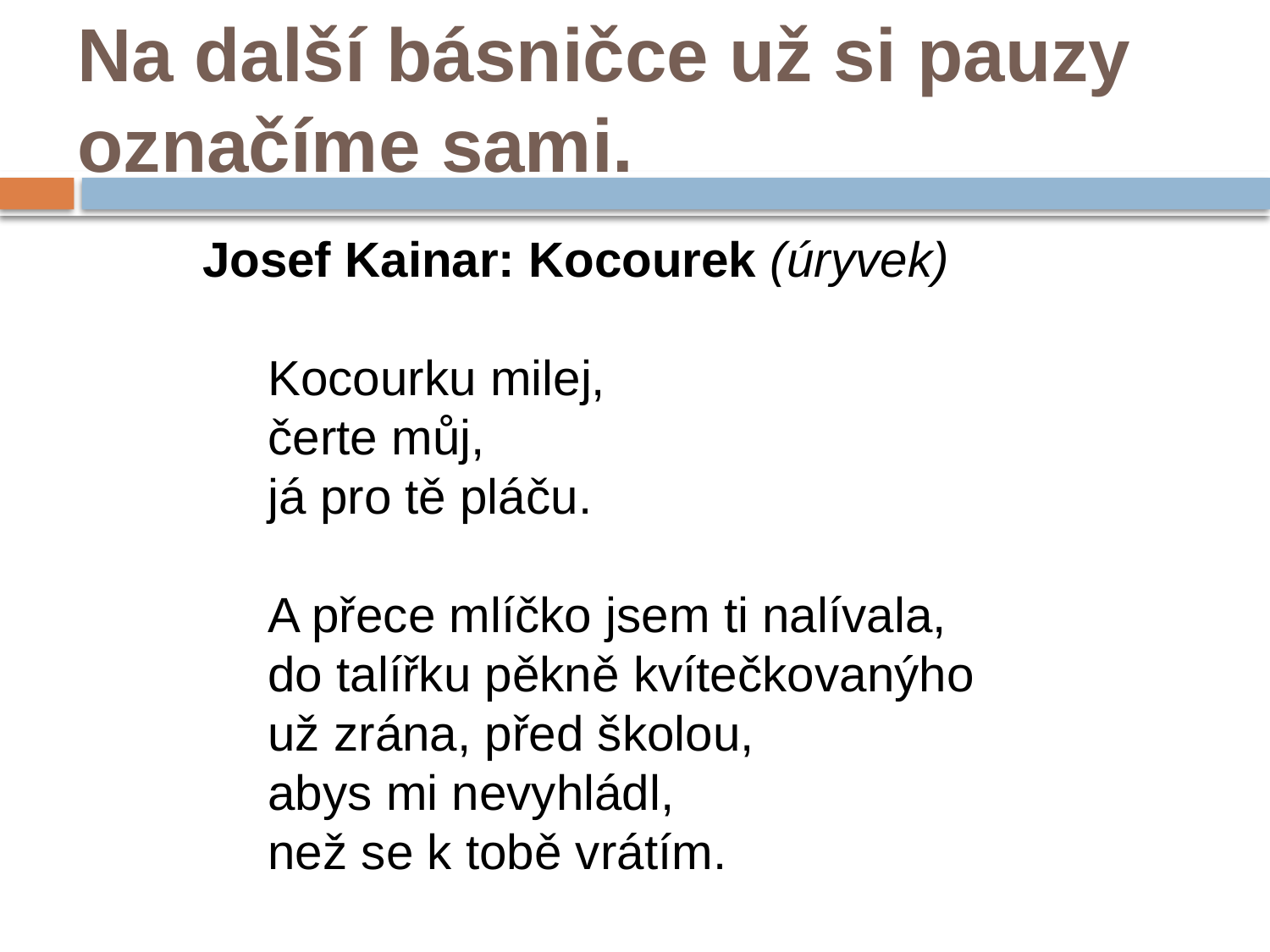

# Na další básničce už si pauzy označíme sami.
	Josef Kainar: Kocourek (úryvek)

Kocourku milej,
čerte můj,
já pro tě pláču.

A přece mlíčko jsem ti nalívala,
do talířku pěkně kvítečkovanýho
už zrána, před školou,
abys mi nevyhládl,
než se k tobě vrátím.